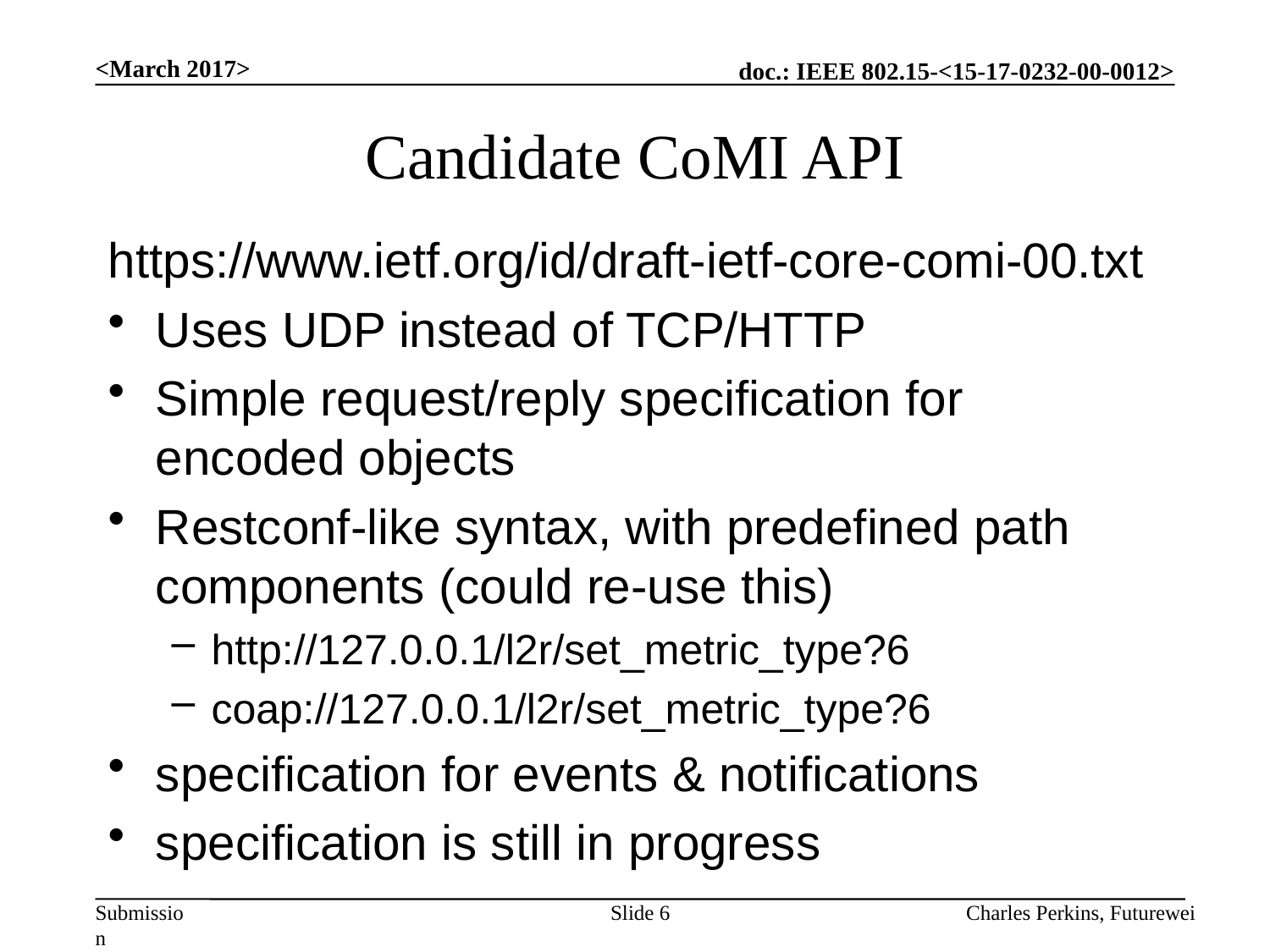

<March 2017>
# Candidate CoMI API
https://www.ietf.org/id/draft-ietf-core-comi-00.txt
Uses UDP instead of TCP/HTTP
Simple request/reply specification for encoded objects
Restconf-like syntax, with predefined path components (could re-use this)
http://127.0.0.1/l2r/set_metric_type?6
coap://127.0.0.1/l2r/set_metric_type?6
specification for events & notifications
specification is still in progress
Slide 6
Charles Perkins, Futurewei